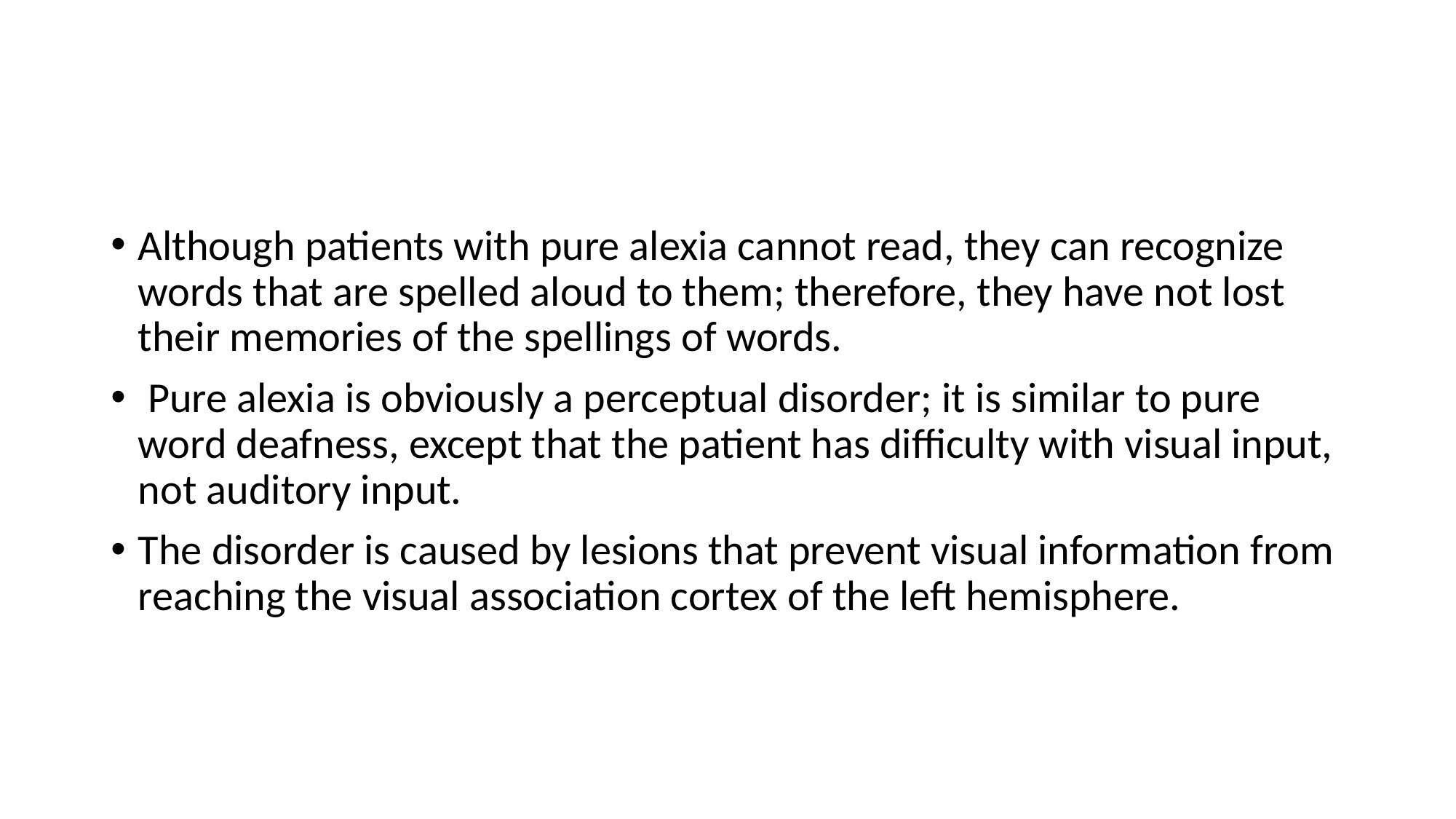

#
Although patients with pure alexia cannot read, they can recognize words that are spelled aloud to them; therefore, they have not lost their memories of the spellings of words.
 Pure alexia is obviously a perceptual disorder; it is similar to pure word deafness, except that the patient has difficulty with visual input, not auditory input.
The disorder is caused by lesions that prevent visual information from reaching the visual association cortex of the left hemisphere.